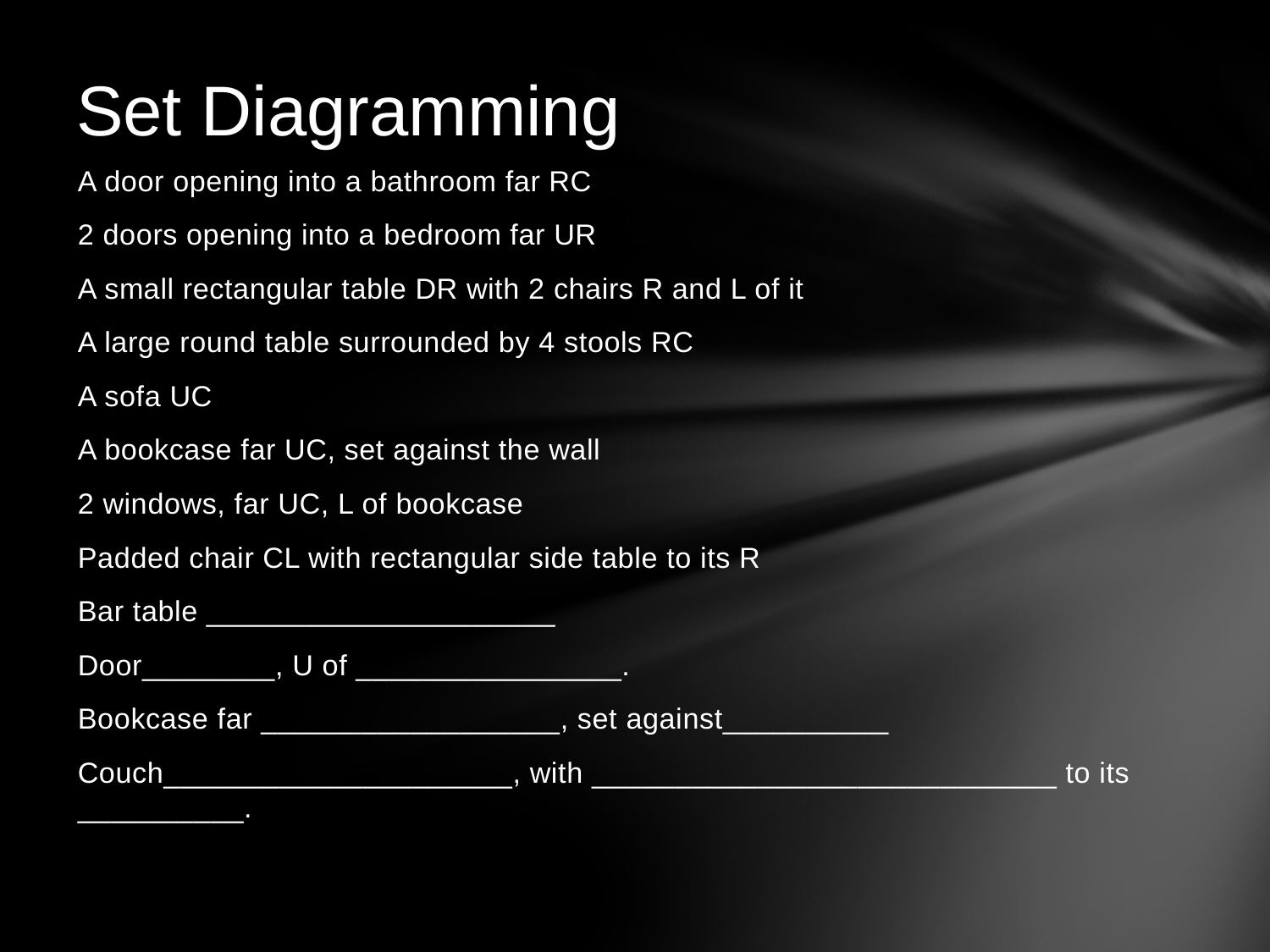

# Set Diagramming
A door opening into a bathroom far RC
2 doors opening into a bedroom far UR
A small rectangular table DR with 2 chairs R and L of it
A large round table surrounded by 4 stools RC
A sofa UC
A bookcase far UC, set against the wall
2 windows, far UC, L of bookcase
Padded chair CL with rectangular side table to its R
Bar table _____________________
Door________, U of ________________.
Bookcase far __________________, set against__________
Couch_____________________, with ____________________________ to its __________.